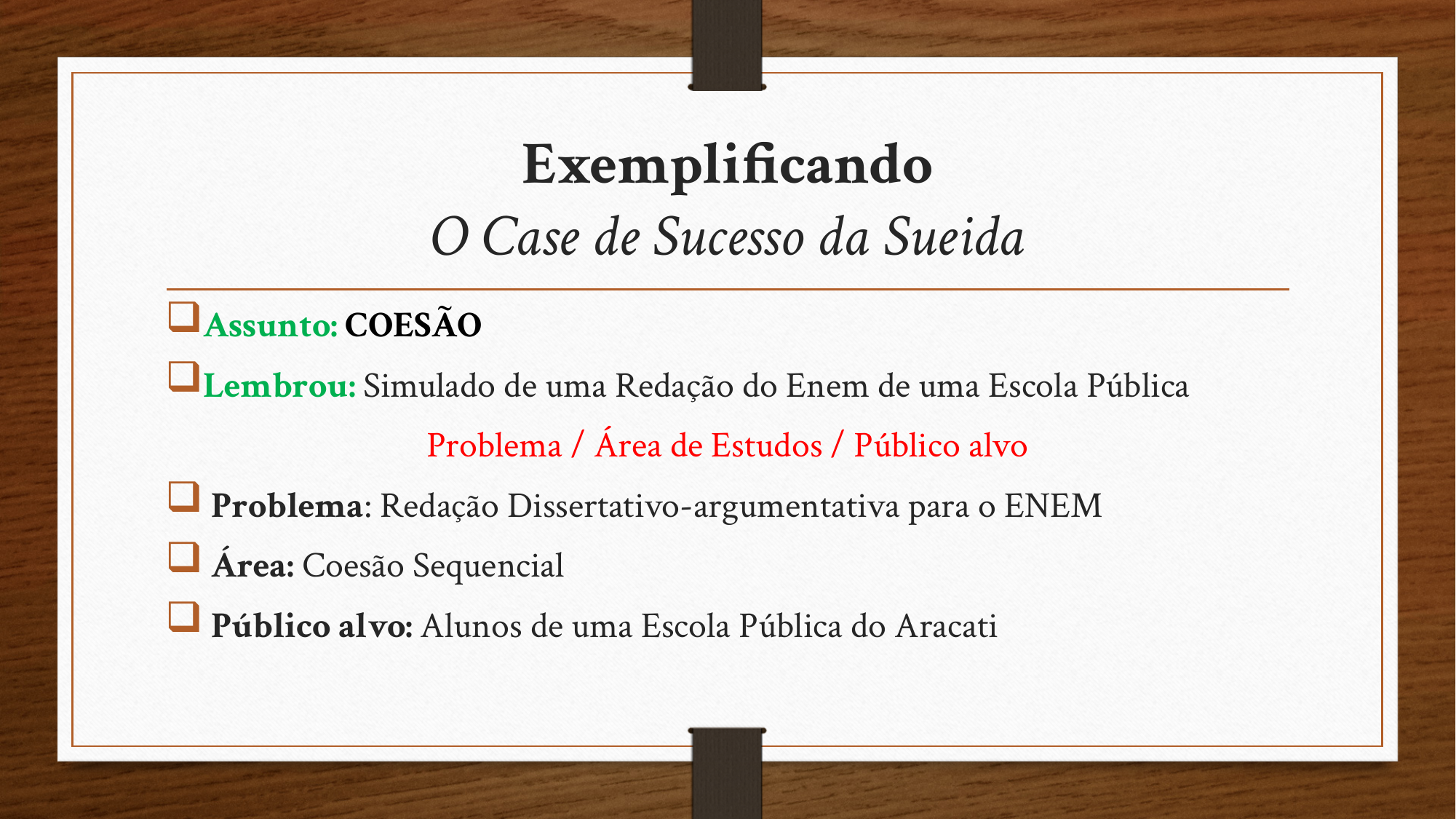

# Exemplificando O Case de Sucesso da Sueida
Assunto: COESÃO
Lembrou: Simulado de uma Redação do Enem de uma Escola Pública
Problema / Área de Estudos / Público alvo
 Problema: Redação Dissertativo-argumentativa para o ENEM
 Área: Coesão Sequencial
 Público alvo: Alunos de uma Escola Pública do Aracati